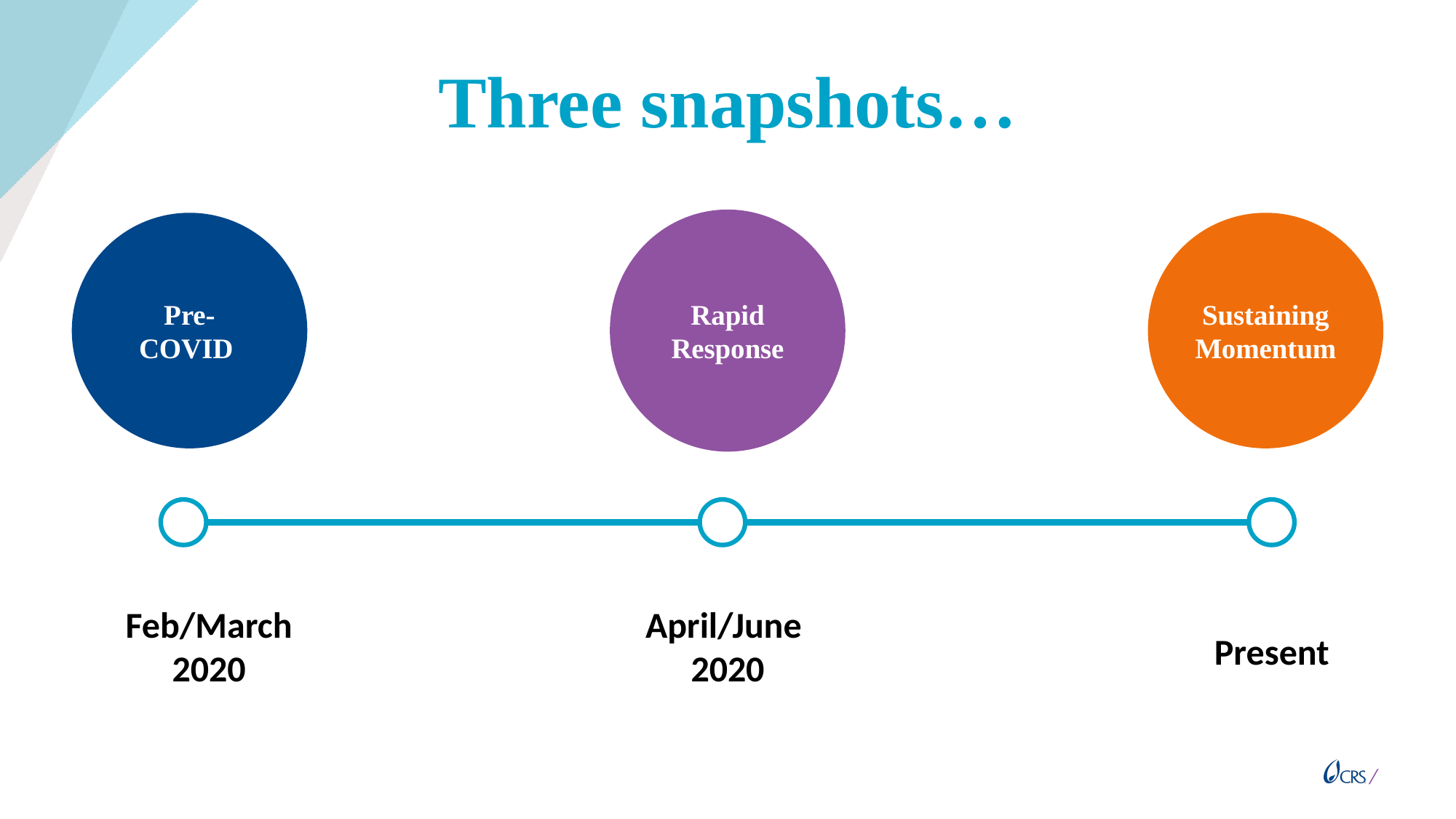

Three snapshots…
Rapid Response
Pre-COVID
Sustaining Momentum

Feb/March
2020
April/June
2020
Present